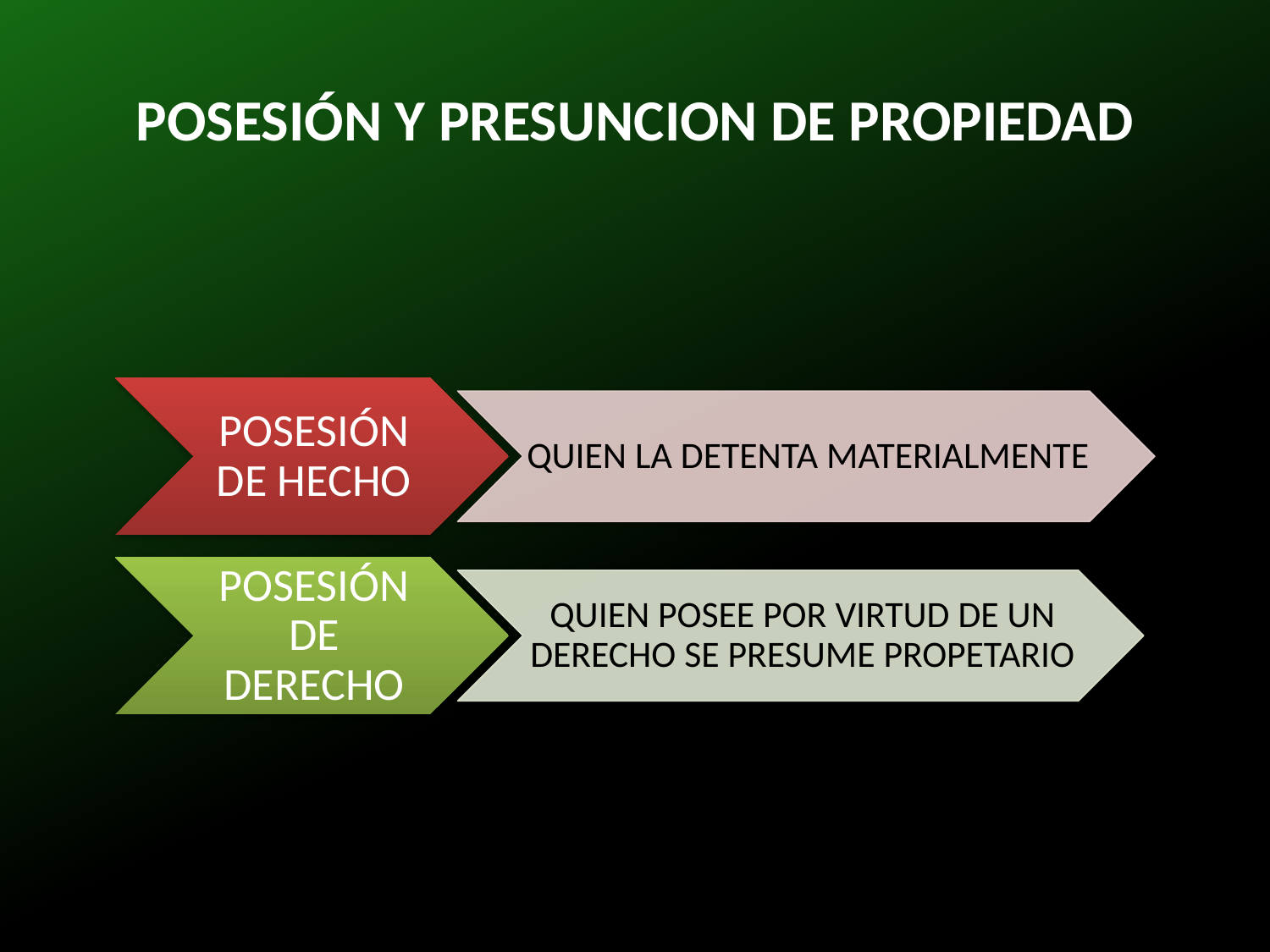

# POSESIÓN Y PRESUNCION DE PROPIEDAD
POSESIÓN DE HECHO
QUIEN LA DETENTA MATERIALMENTE
POSESIÓN DE DERECHO
QUIEN POSEE POR VIRTUD DE UN DERECHO SE PRESUME PROPETARIO